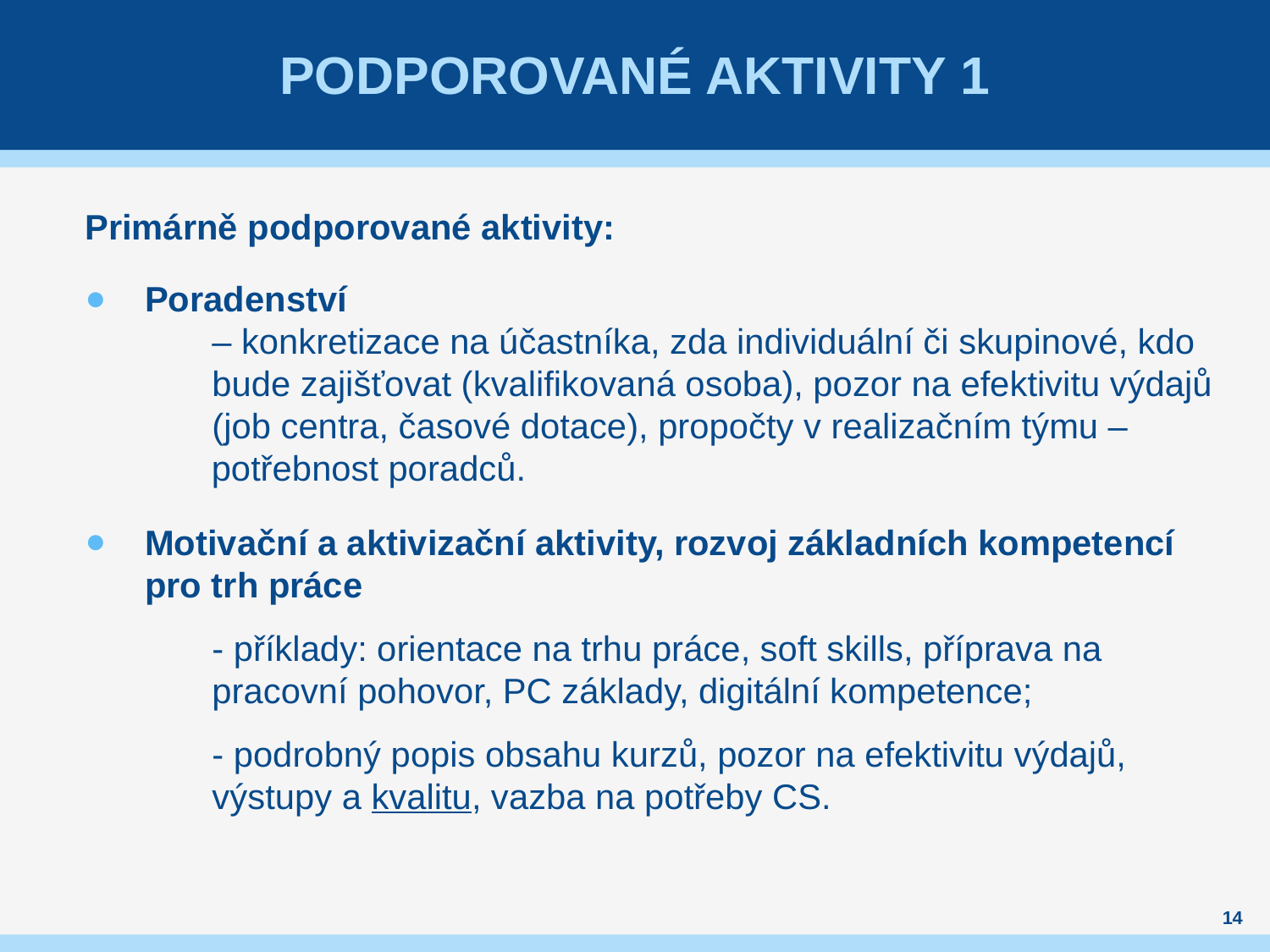

# podporované aktivity 1
Primárně podporované aktivity:
Poradenství
	– konkretizace na účastníka, zda individuální či skupinové, kdo 	bude zajišťovat (kvalifikovaná osoba), pozor na efektivitu výdajů 	(job centra, časové dotace), propočty v realizačním týmu –
             potřebnost poradců.
Motivační a aktivizační aktivity, rozvoj základních kompetencí pro trh práce
	- příklady: orientace na trhu práce, soft skills, příprava na 	pracovní pohovor, PC základy, digitální kompetence;
	- podrobný popis obsahu kurzů, pozor na efektivitu výdajů, 	výstupy a kvalitu, vazba na potřeby CS.

14